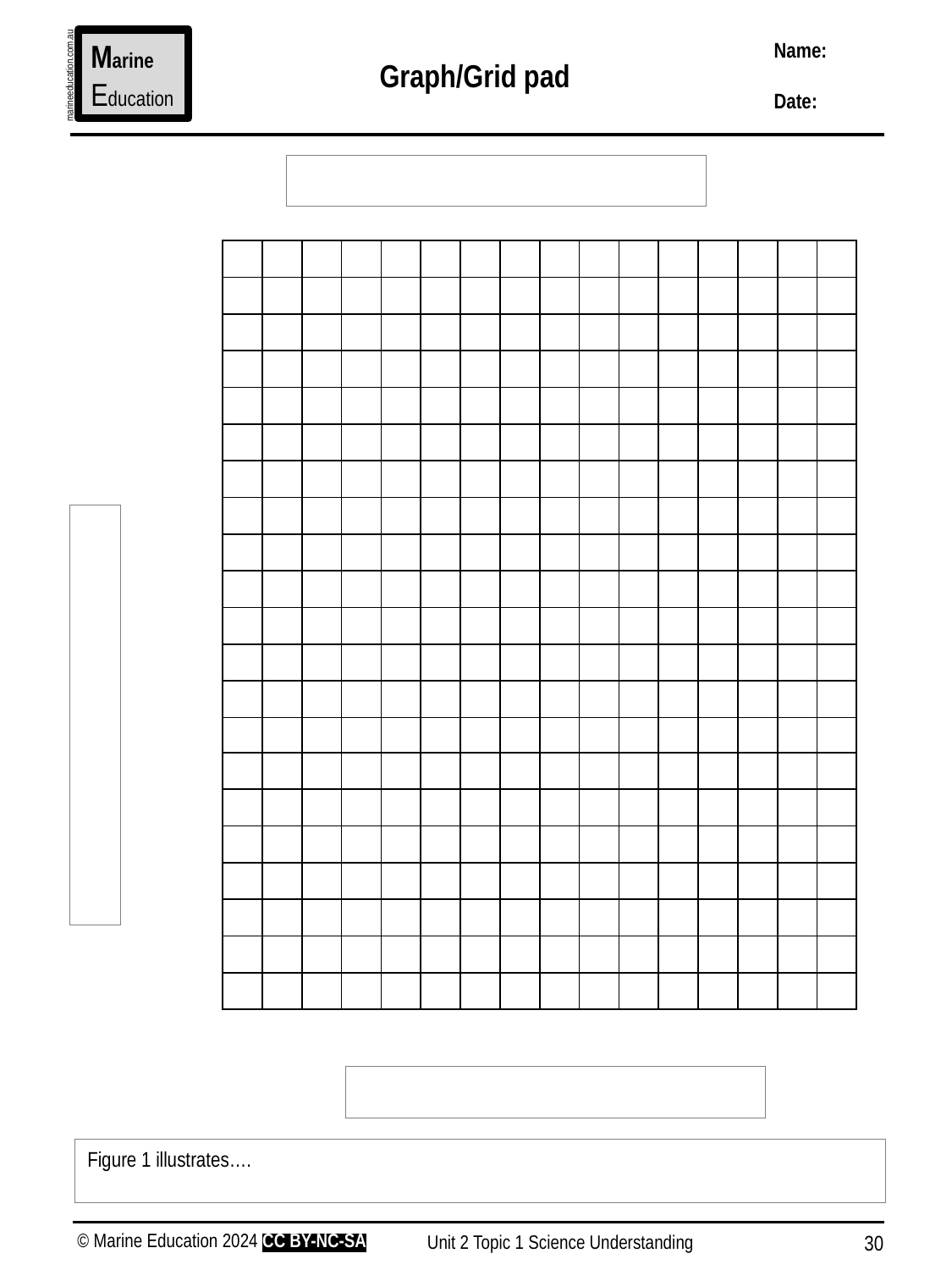

Marine
Education
Name:

Date:
marineeducation.com.au
Graph/Grid pad

|  |  |  |  |  |  |  |  |  |  |  |  |  |  |  |  |
| --- | --- | --- | --- | --- | --- | --- | --- | --- | --- | --- | --- | --- | --- | --- | --- |
|  |  |  |  |  |  |  |  |  |  |  |  |  |  |  |  |
|  |  |  |  |  |  |  |  |  |  |  |  |  |  |  |  |
|  |  |  |  |  |  |  |  |  |  |  |  |  |  |  |  |
|  |  |  |  |  |  |  |  |  |  |  |  |  |  |  |  |
|  |  |  |  |  |  |  |  |  |  |  |  |  |  |  |  |
|  |  |  |  |  |  |  |  |  |  |  |  |  |  |  |  |
|  |  |  |  |  |  |  |  |  |  |  |  |  |  |  |  |
|  |  |  |  |  |  |  |  |  |  |  |  |  |  |  |  |
|  |  |  |  |  |  |  |  |  |  |  |  |  |  |  |  |
|  |  |  |  |  |  |  |  |  |  |  |  |  |  |  |  |
|  |  |  |  |  |  |  |  |  |  |  |  |  |  |  |  |
|  |  |  |  |  |  |  |  |  |  |  |  |  |  |  |  |
|  |  |  |  |  |  |  |  |  |  |  |  |  |  |  |  |
|  |  |  |  |  |  |  |  |  |  |  |  |  |  |  |  |
|  |  |  |  |  |  |  |  |  |  |  |  |  |  |  |  |
|  |  |  |  |  |  |  |  |  |  |  |  |  |  |  |  |
|  |  |  |  |  |  |  |  |  |  |  |  |  |  |  |  |
|  |  |  |  |  |  |  |  |  |  |  |  |  |  |  |  |
|  |  |  |  |  |  |  |  |  |  |  |  |  |  |  |  |
|  |  |  |  |  |  |  |  |  |  |  |  |  |  |  |  |

Figure 1 illustrates….

© Marine Education 2024 CC BY-NC-SA
Unit 2 Topic 1 Science Understanding
30